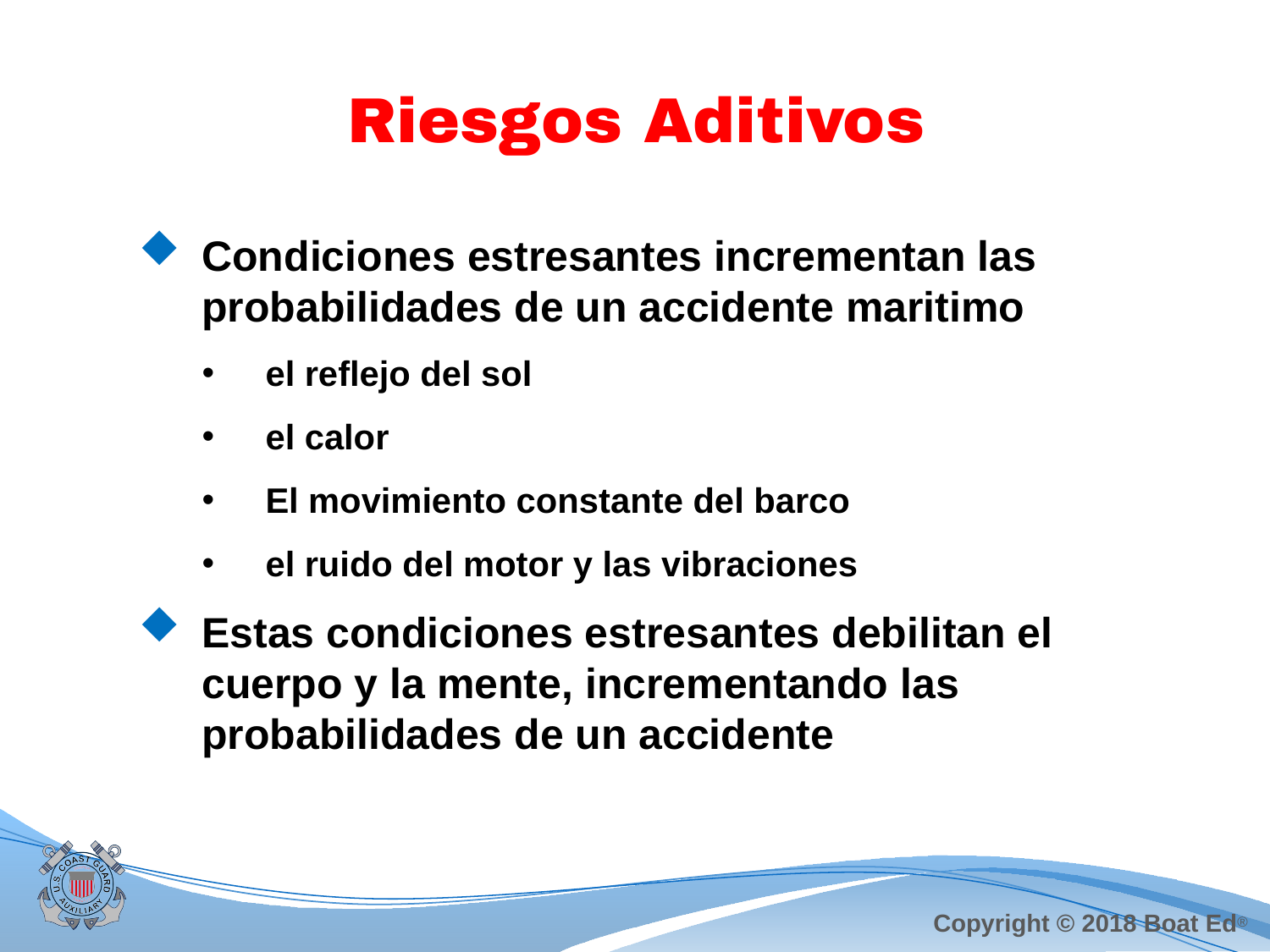

# Riesgos Aditivos
Condiciones estresantes incrementan las probabilidades de un accidente maritimo
el reflejo del sol
el calor
El movimiento constante del barco
el ruido del motor y las vibraciones
Estas condiciones estresantes debilitan el cuerpo y la mente, incrementando las probabilidades de un accidente